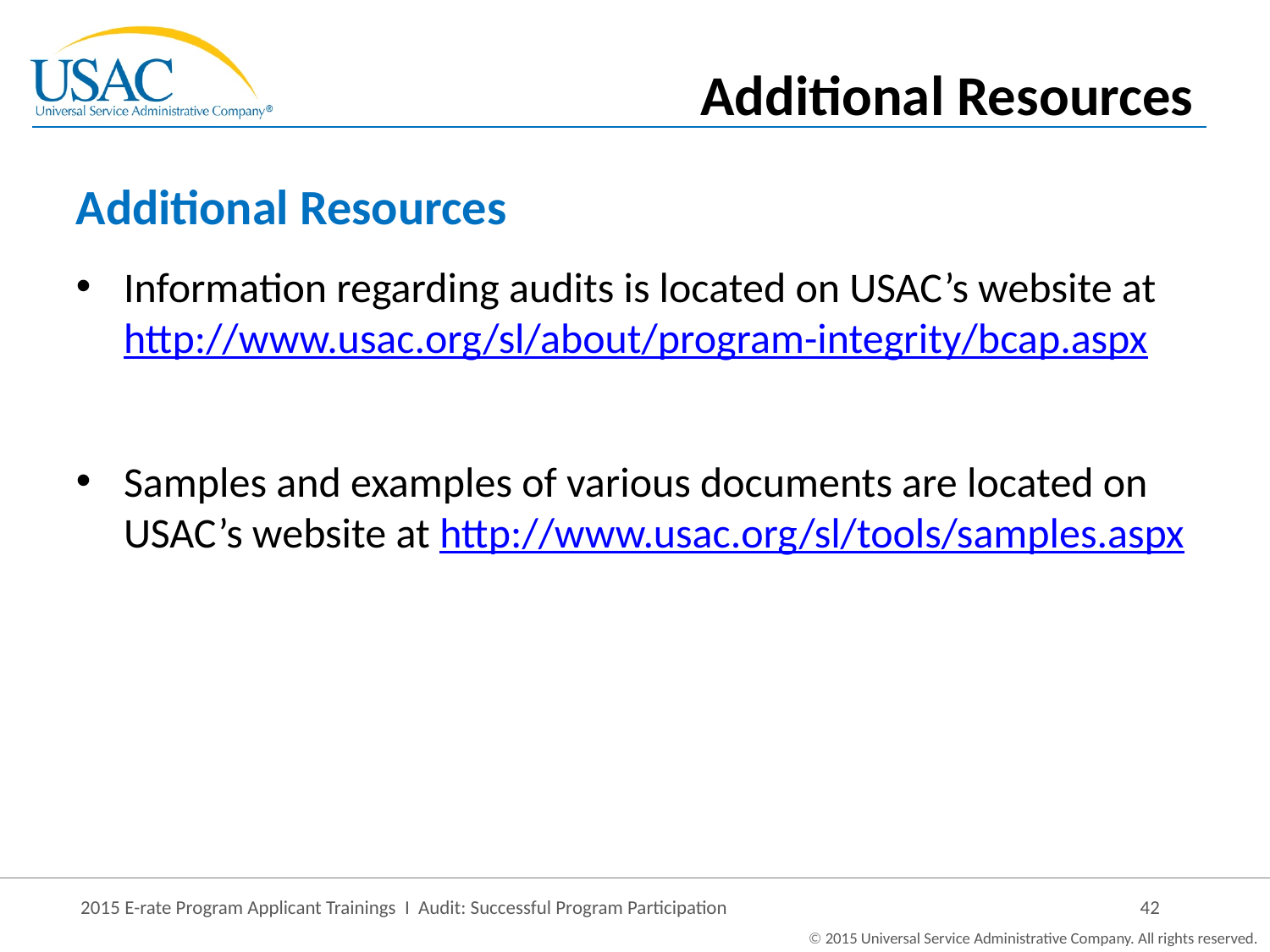

Additional Resources
# Additional Resources
Information regarding audits is located on USAC’s website at http://www.usac.org/sl/about/program-integrity/bcap.aspx

Samples and examples of various documents are located on USAC’s website at http://www.usac.org/sl/tools/samples.aspx